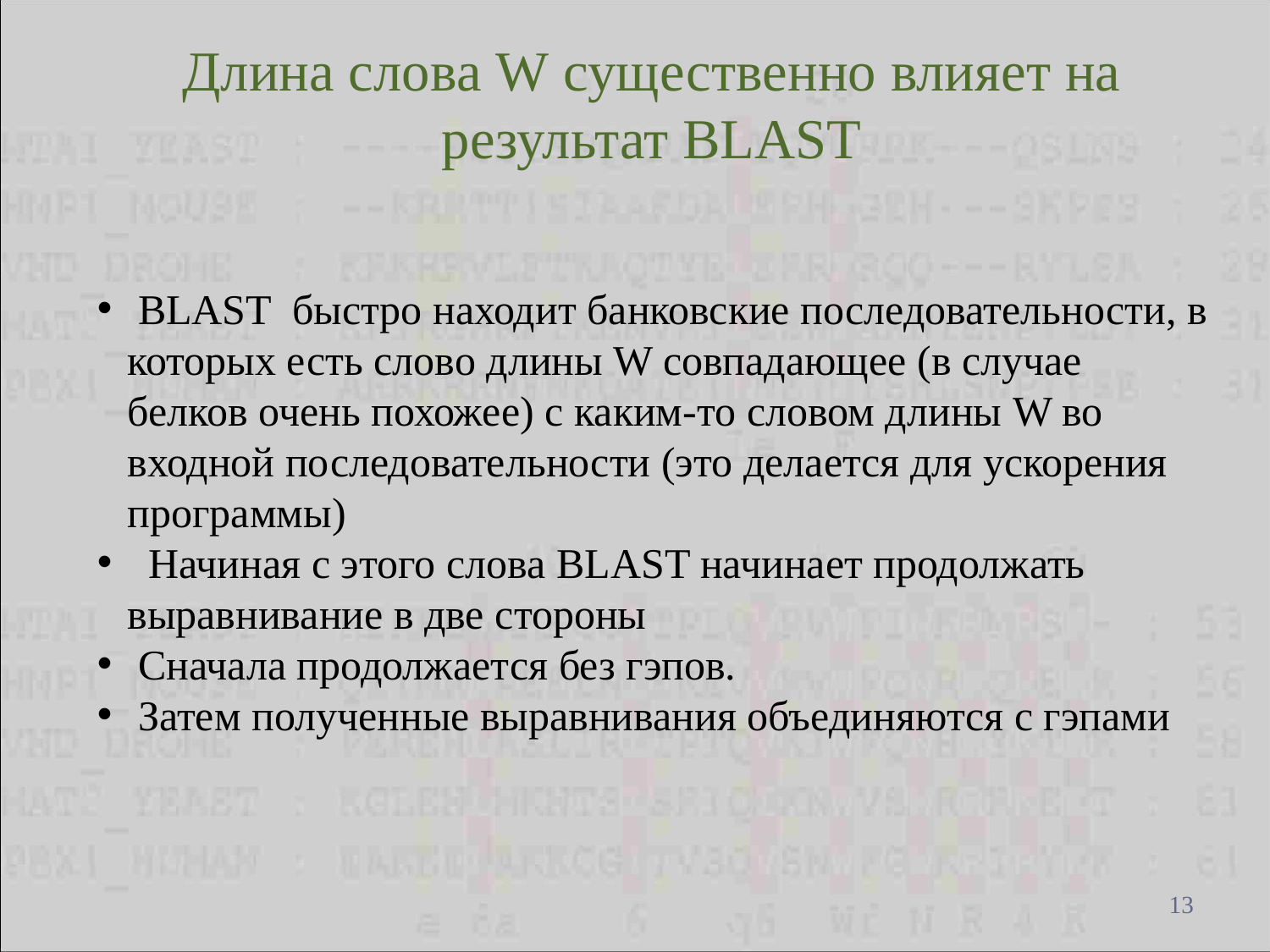

# Длина слова W существенно влияет на результат BLAST
 BLAST  быстро находит банковские последовательности, в которых есть слово длины W совпадающее (в случае белков очень похожее) с каким-то словом длины W во входной последовательности (это делается для ускорения программы)
  Начиная с этого слова BLAST начинает продолжать  выравнивание в две стороны
 Сначала продолжается без гэпов.
 Затем полученные выравнивания объединяются с гэпами
13